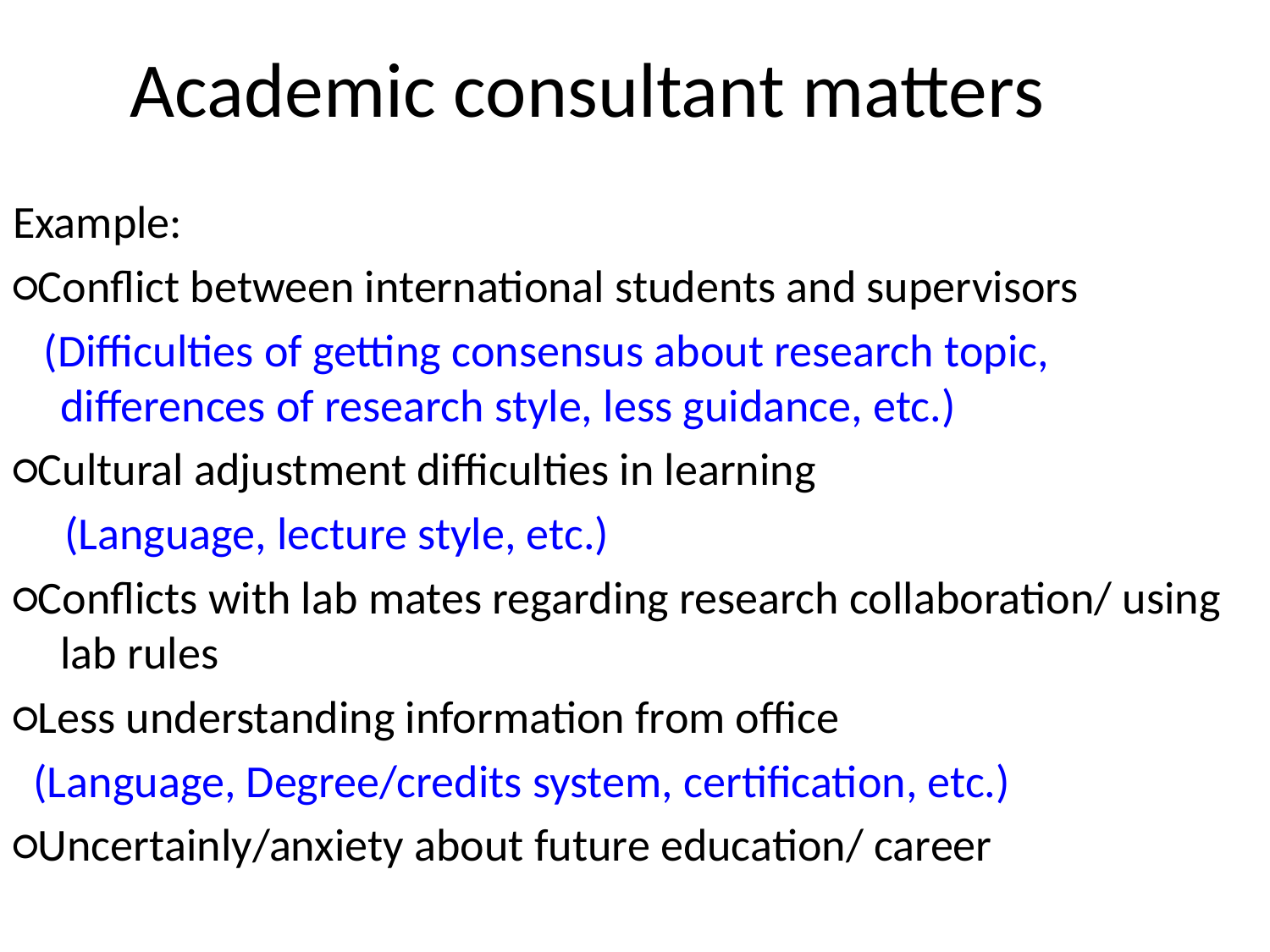

# Academic consultant matters
Example:
○Conflict between international students and supervisors
   (Difficulties of getting consensus about research topic, differences of research style, less guidance, etc.)
○Cultural adjustment difficulties in learning
     (Language, lecture style, etc.)
○Conflicts with lab mates regarding research collaboration/ using lab rules
○Less understanding information from office
  (Language, Degree/credits system, certification, etc.)
○Uncertainly/anxiety about future education/ career